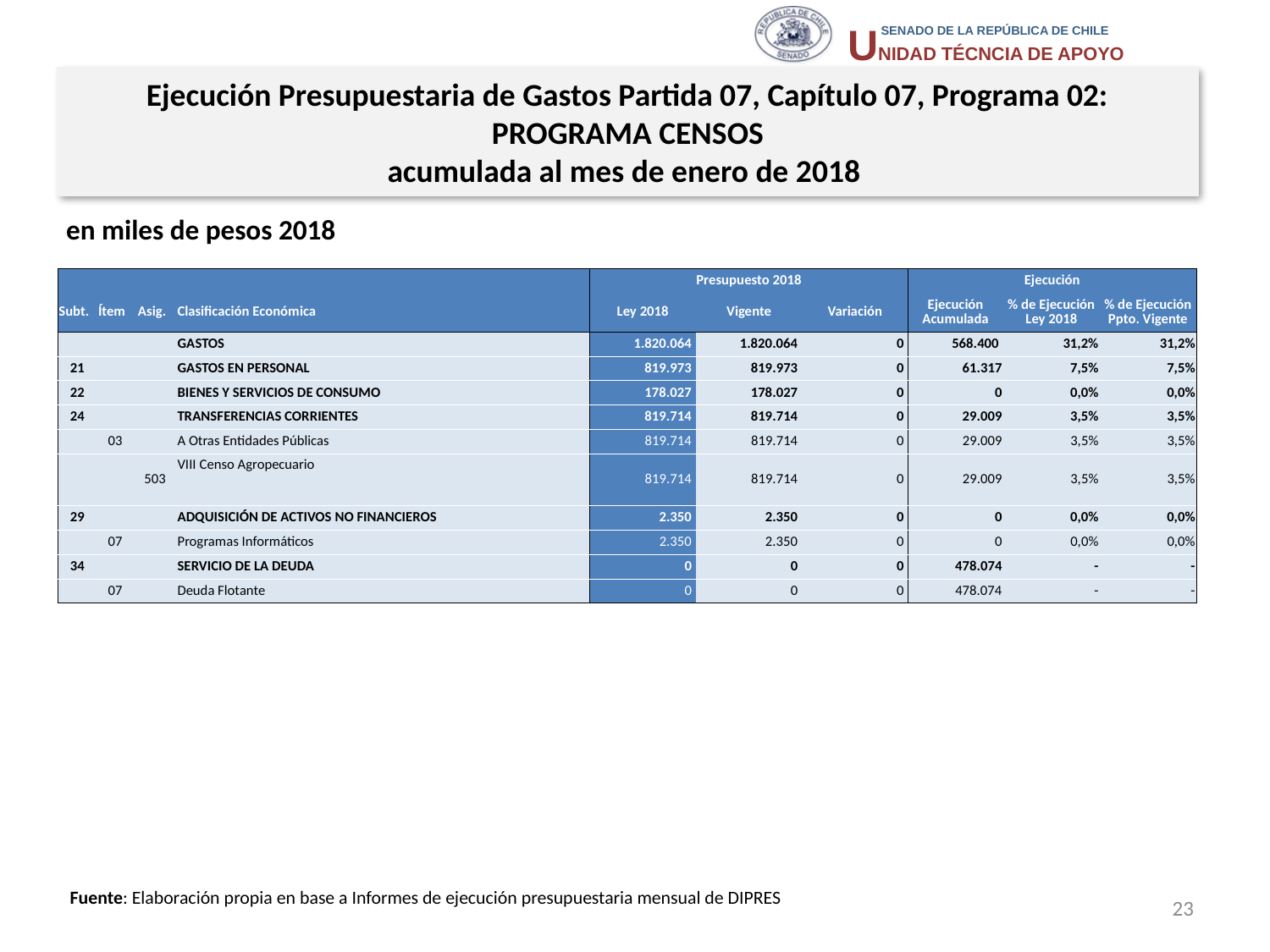

Ejecución Presupuestaria de Gastos Partida 07, Capítulo 07, Programa 02:
PROGRAMA CENSOS
acumulada al mes de enero de 2018
en miles de pesos 2018
|  |  |  |  | Presupuesto 2018 |  |  | Ejecución |  |  |
| --- | --- | --- | --- | --- | --- | --- | --- | --- | --- |
| Subt. | Ítem | Asig. | Clasificación Económica | Ley 2018 | Vigente | Variación | Ejecución Acumulada | % de Ejecución Ley 2018 | % de Ejecución Ppto. Vigente |
|  |  |  | GASTOS | 1.820.064 | 1.820.064 | 0 | 568.400 | 31,2% | 31,2% |
| 21 |  |  | GASTOS EN PERSONAL | 819.973 | 819.973 | 0 | 61.317 | 7,5% | 7,5% |
| 22 |  |  | BIENES Y SERVICIOS DE CONSUMO | 178.027 | 178.027 | 0 | 0 | 0,0% | 0,0% |
| 24 |  |  | TRANSFERENCIAS CORRIENTES | 819.714 | 819.714 | 0 | 29.009 | 3,5% | 3,5% |
|  | 03 |  | A Otras Entidades Públicas | 819.714 | 819.714 | 0 | 29.009 | 3,5% | 3,5% |
|  |  | 503 | VIII Censo Agropecuario | 819.714 | 819.714 | 0 | 29.009 | 3,5% | 3,5% |
| 29 |  |  | ADQUISICIÓN DE ACTIVOS NO FINANCIEROS | 2.350 | 2.350 | 0 | 0 | 0,0% | 0,0% |
|  | 07 |  | Programas Informáticos | 2.350 | 2.350 | 0 | 0 | 0,0% | 0,0% |
| 34 |  |  | SERVICIO DE LA DEUDA | 0 | 0 | 0 | 478.074 | - | - |
|  | 07 |  | Deuda Flotante | 0 | 0 | 0 | 478.074 | - | - |
Fuente: Elaboración propia en base a Informes de ejecución presupuestaria mensual de DIPRES
23